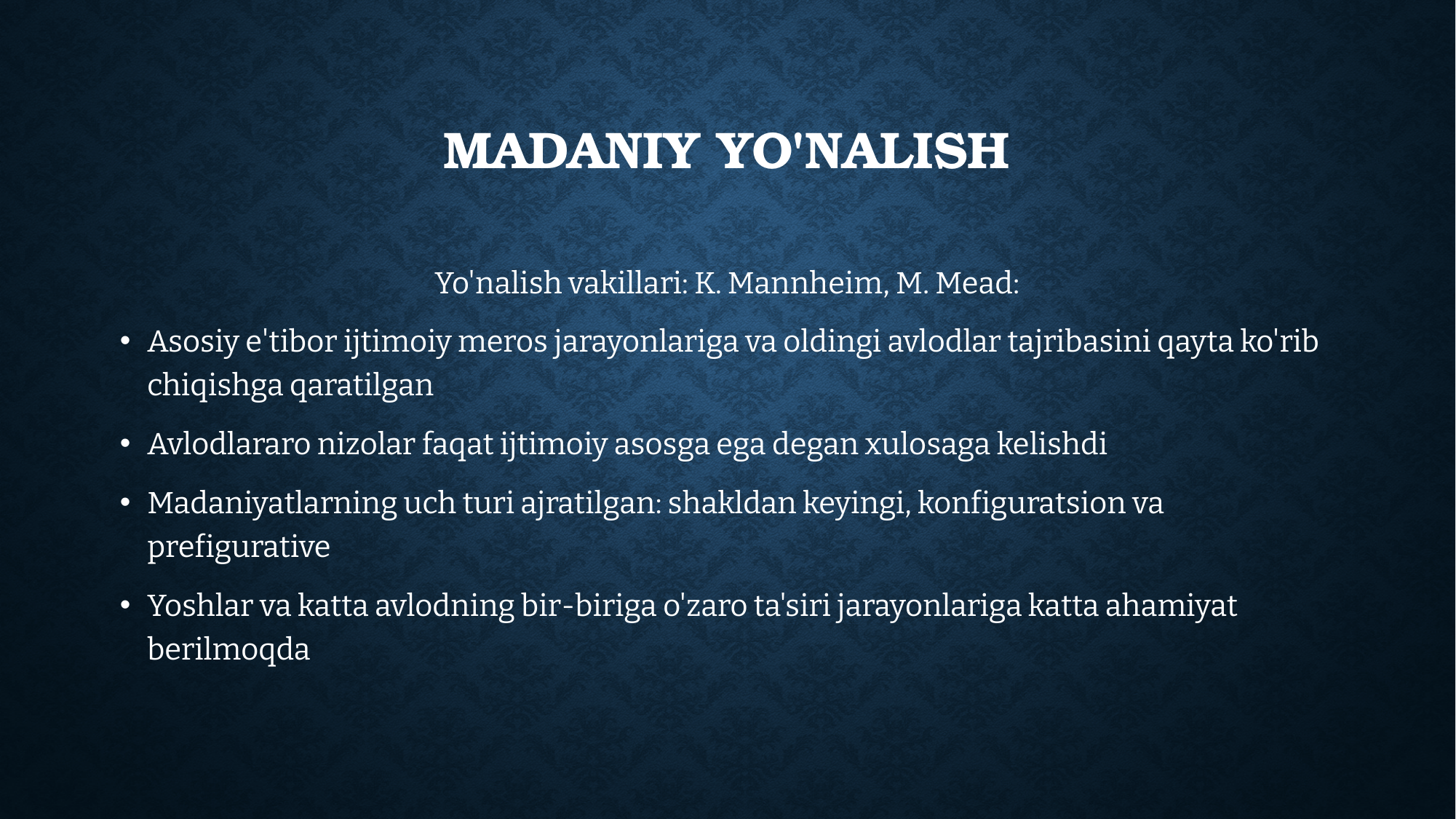

# Madaniy yo'nalish
Yo'nalish vakillari: K. Mannheim, M. Mead:
Asosiy e'tibor ijtimoiy meros jarayonlariga va oldingi avlodlar tajribasini qayta ko'rib chiqishga qaratilgan
Avlodlararo nizolar faqat ijtimoiy asosga ega degan xulosaga kelishdi
Madaniyatlarning uch turi ajratilgan: shakldan keyingi, konfiguratsion va prefigurative
Yoshlar va katta avlodning bir-biriga o'zaro ta'siri jarayonlariga katta ahamiyat berilmoqda